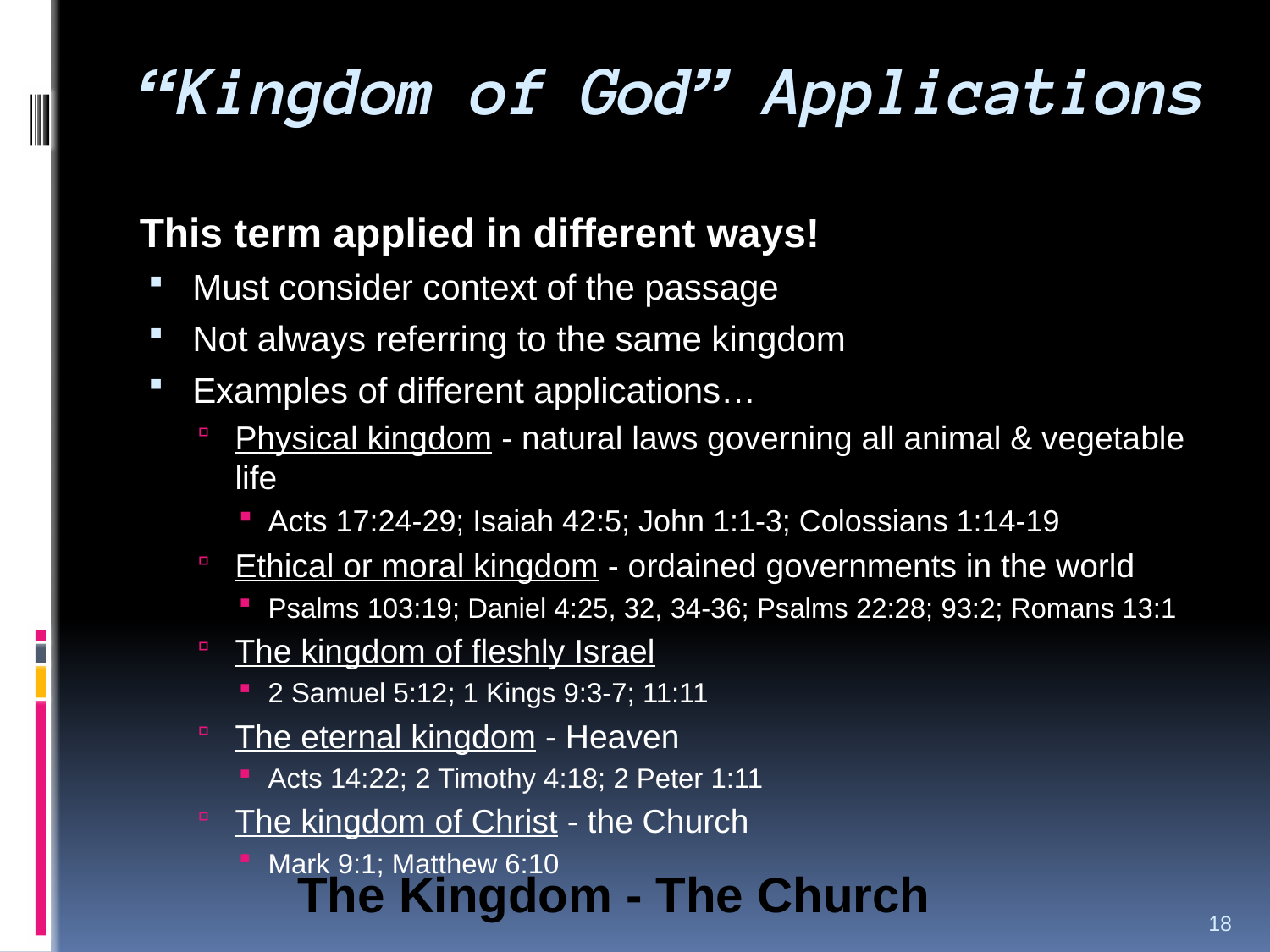

# “Kingdom of God” Applications
This term applied in different ways!
Must consider context of the passage
Not always referring to the same kingdom
Examples of different applications…
Physical kingdom - natural laws governing all animal & vegetable life
Acts 17:24-29; Isaiah 42:5; John 1:1-3; Colossians 1:14-19
Ethical or moral kingdom - ordained governments in the world
Psalms 103:19; Daniel 4:25, 32, 34-36; Psalms 22:28; 93:2; Romans 13:1
The kingdom of fleshly Israel
2 Samuel 5:12; 1 Kings 9:3-7; 11:11
The eternal kingdom - Heaven
Acts 14:22; 2 Timothy 4:18; 2 Peter 1:11
The kingdom of Christ - the Church
Mark 9:1; Matthew 6:10

The Kingdom - The Church
18